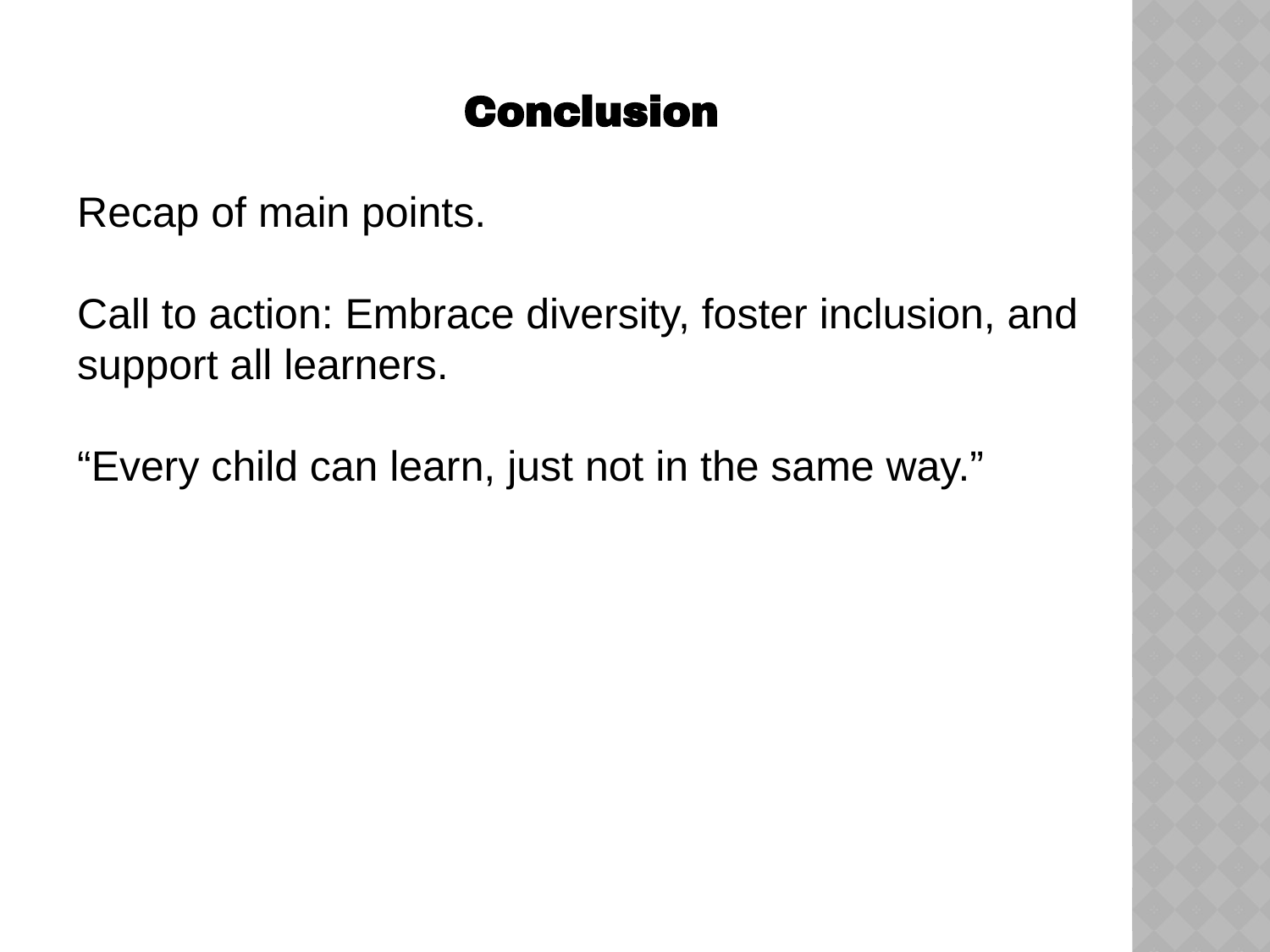

Conclusion

Recap of main points.

Call to action: Embrace diversity, foster inclusion, and support all learners.

“Every child can learn, just not in the same way.”